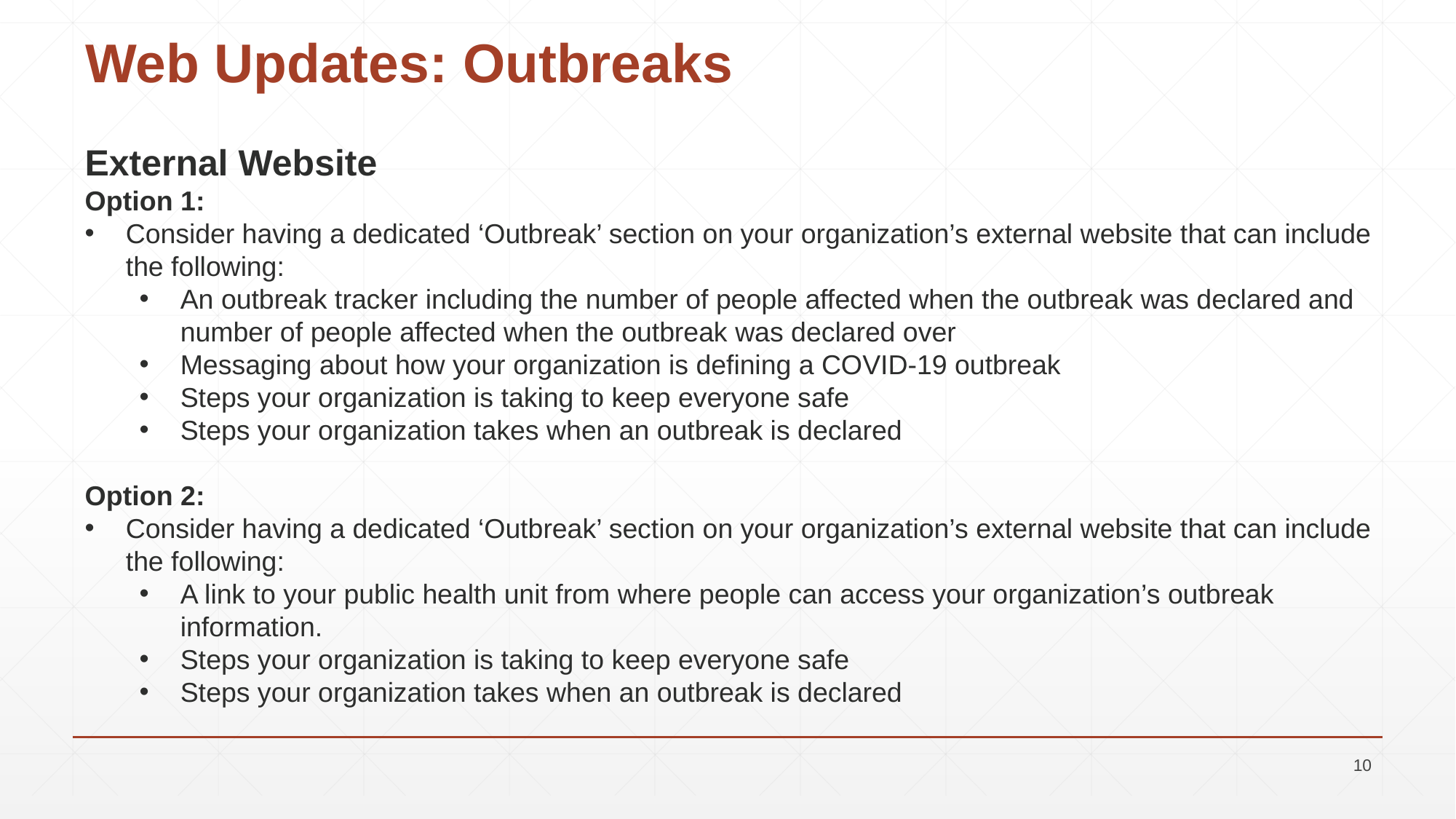

# Web Updates: Outbreaks
External Website
Option 1:
Consider having a dedicated ‘Outbreak’ section on your organization’s external website that can include the following:
An outbreak tracker including the number of people affected when the outbreak was declared and number of people affected when the outbreak was declared over
Messaging about how your organization is defining a COVID-19 outbreak
Steps your organization is taking to keep everyone safe
Steps your organization takes when an outbreak is declared

Option 2:
Consider having a dedicated ‘Outbreak’ section on your organization’s external website that can include the following:
A link to your public health unit from where people can access your organization’s outbreak information.
Steps your organization is taking to keep everyone safe
Steps your organization takes when an outbreak is declared

10